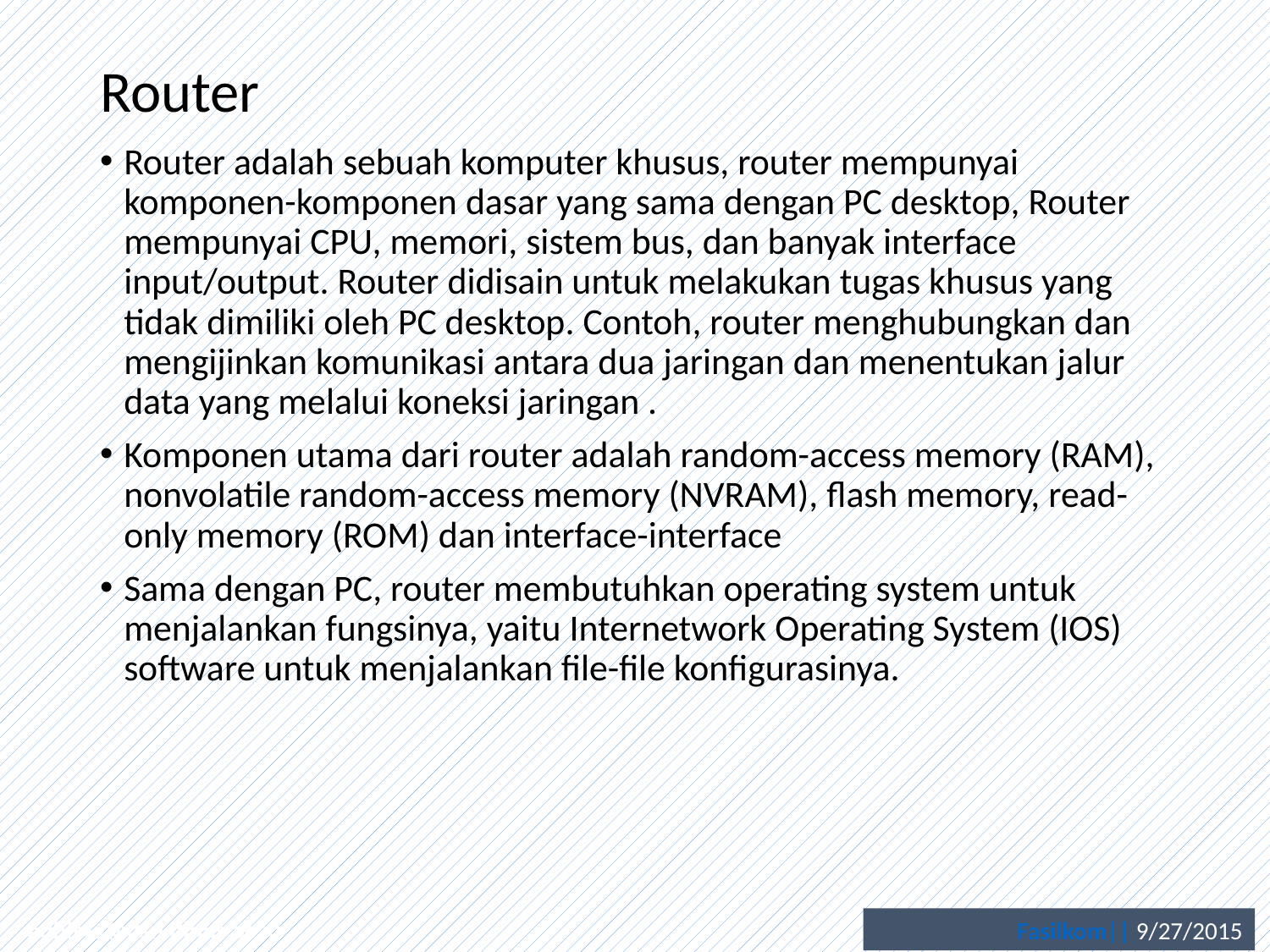

# Router
Router adalah sebuah komputer khusus, router mempunyai komponen-komponen dasar yang sama dengan PC desktop, Router mempunyai CPU, memori, sistem bus, dan banyak interface input/output. Router didisain untuk melakukan tugas khusus yang tidak dimiliki oleh PC desktop. Contoh, router menghubungkan dan mengijinkan komunikasi antara dua jaringan dan menentukan jalur data yang melalui koneksi jaringan .
Komponen utama dari router adalah random-access memory (RAM), nonvolatile random-access memory (NVRAM), flash memory, read-only memory (ROM) dan interface-interface
Sama dengan PC, router membutuhkan operating system untuk menjalankan fungsinya, yaitu Internetwork Operating System (IOS) software untuk menjalankan file-file konfigurasinya.